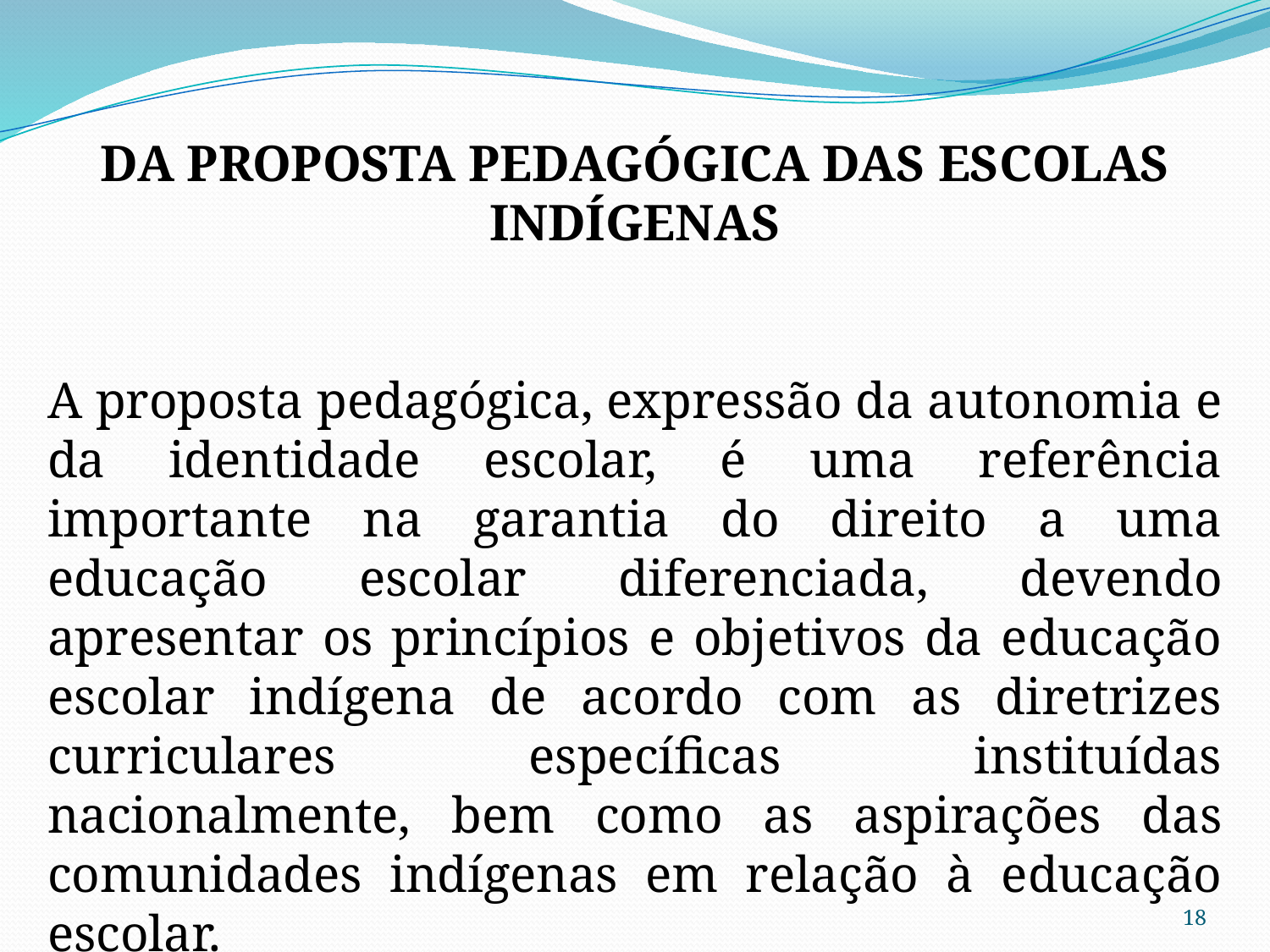

DA PROPOSTA PEDAGÓGICA DAS ESCOLAS INDÍGENAS

A proposta pedagógica, expressão da autonomia e da identidade escolar, é uma referência importante na garantia do direito a uma educação escolar diferenciada, devendo apresentar os princípios e objetivos da educação escolar indígena de acordo com as diretrizes curriculares específicas instituídas nacionalmente, bem como as aspirações das comunidades indígenas em relação à educação escolar.
18